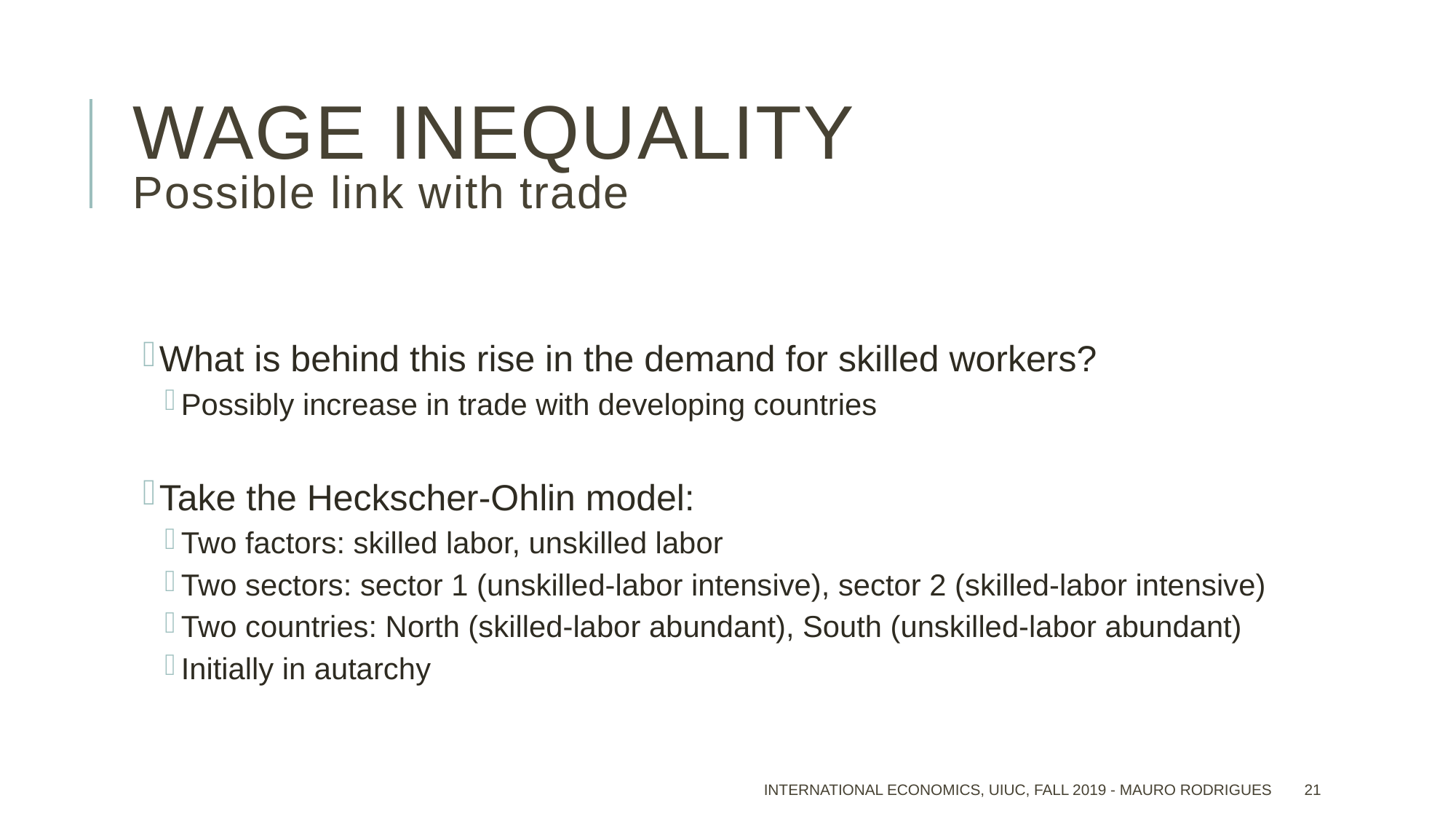

# Wage inequality Possible link with trade
What is behind this rise in the demand for skilled workers?
Possibly increase in trade with developing countries

Take the Heckscher-Ohlin model:
Two factors: skilled labor, unskilled labor
Two sectors: sector 1 (unskilled-labor intensive), sector 2 (skilled-labor intensive)
Two countries: North (skilled-labor abundant), South (unskilled-labor abundant)
Initially in autarchy
International Economics, UIUC, Fall 2019 - Mauro Rodrigues
21